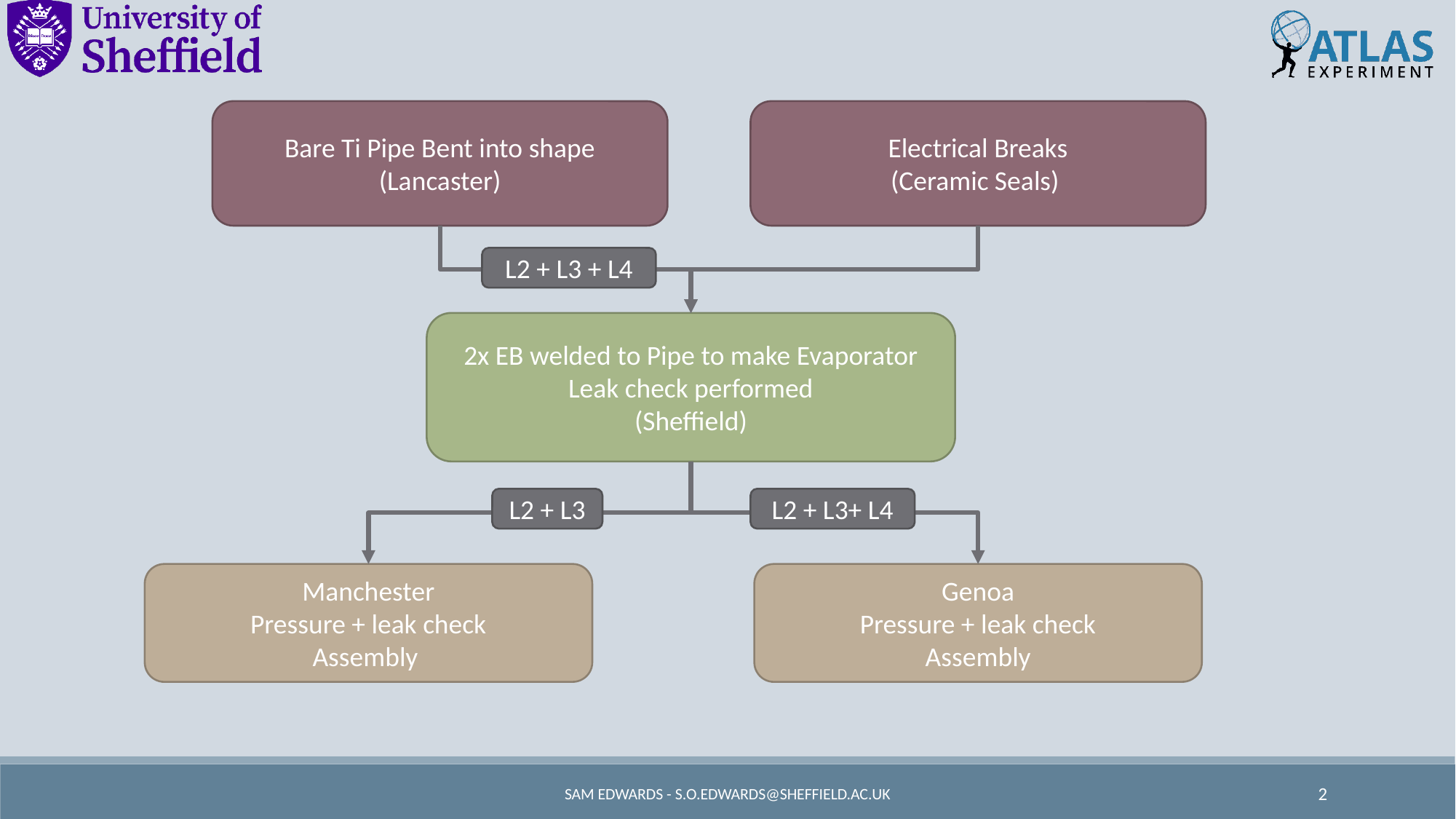

Bare Ti Pipe Bent into shape
(Lancaster)
Electrical Breaks
(Ceramic Seals)
L2 + L3 + L4
2x EB welded to Pipe to make Evaporator
Leak check performed
(Sheffield)
L2 + L3
L2 + L3+ L4
Manchester
Pressure + leak check
Assembly
Genoa
Pressure + leak check
Assembly
Sam Edwards - S.O.Edwards@sheffield.ac.uk
2